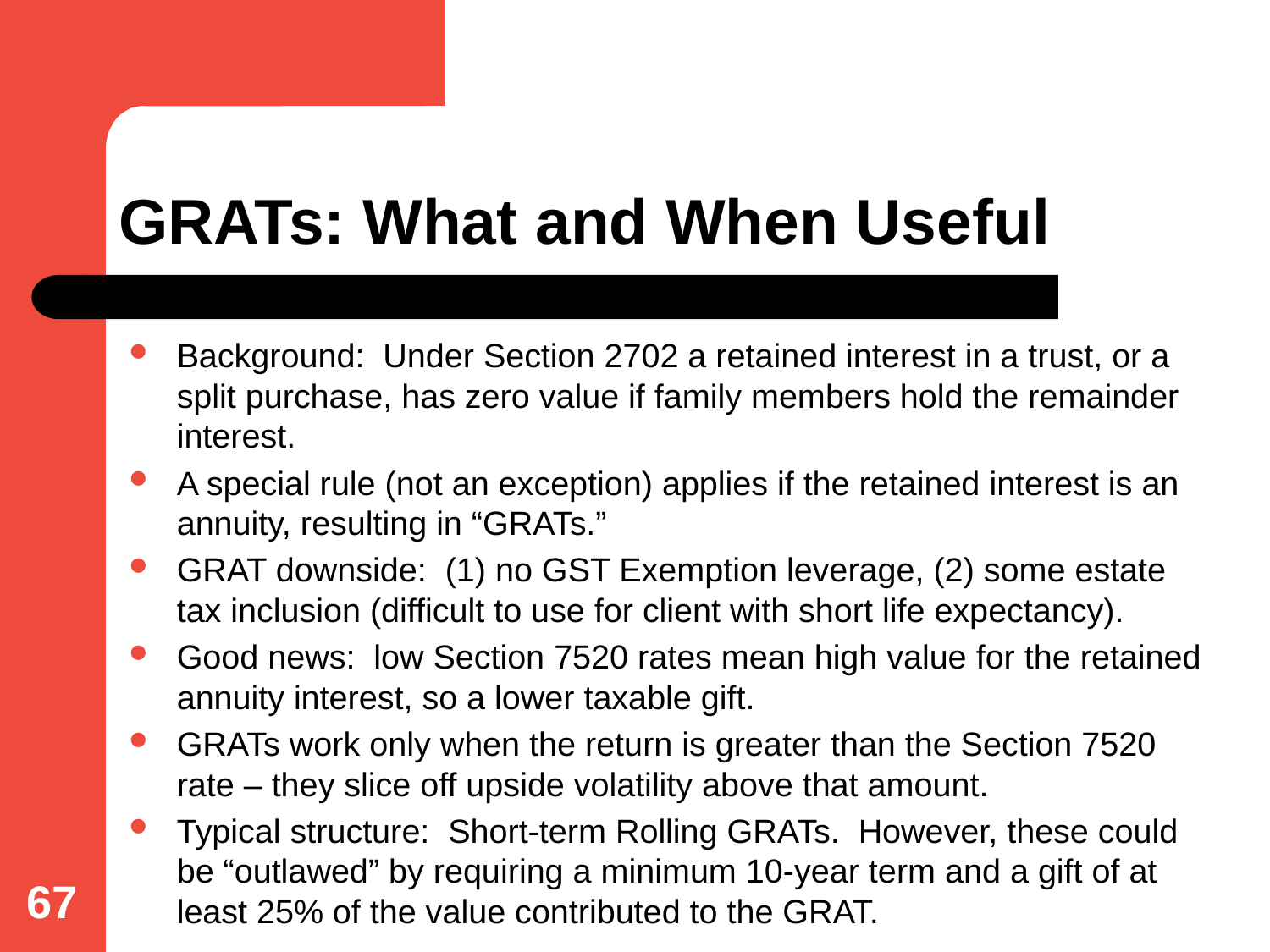

# GRATs: What and When Useful
Background:  Under Section 2702 a retained interest in a trust, or a split purchase, has zero value if family members hold the remainder interest.
A special rule (not an exception) applies if the retained interest is an annuity, resulting in “GRATs.”
GRAT downside:  (1) no GST Exemption leverage, (2) some estate tax inclusion (difficult to use for client with short life expectancy).
Good news:  low Section 7520 rates mean high value for the retained annuity interest, so a lower taxable gift.
GRATs work only when the return is greater than the Section 7520 rate – they slice off upside volatility above that amount.
Typical structure:  Short-term Rolling GRATs.  However, these could be “outlawed” by requiring a minimum 10-year term and a gift of at least 25% of the value contributed to the GRAT.

67